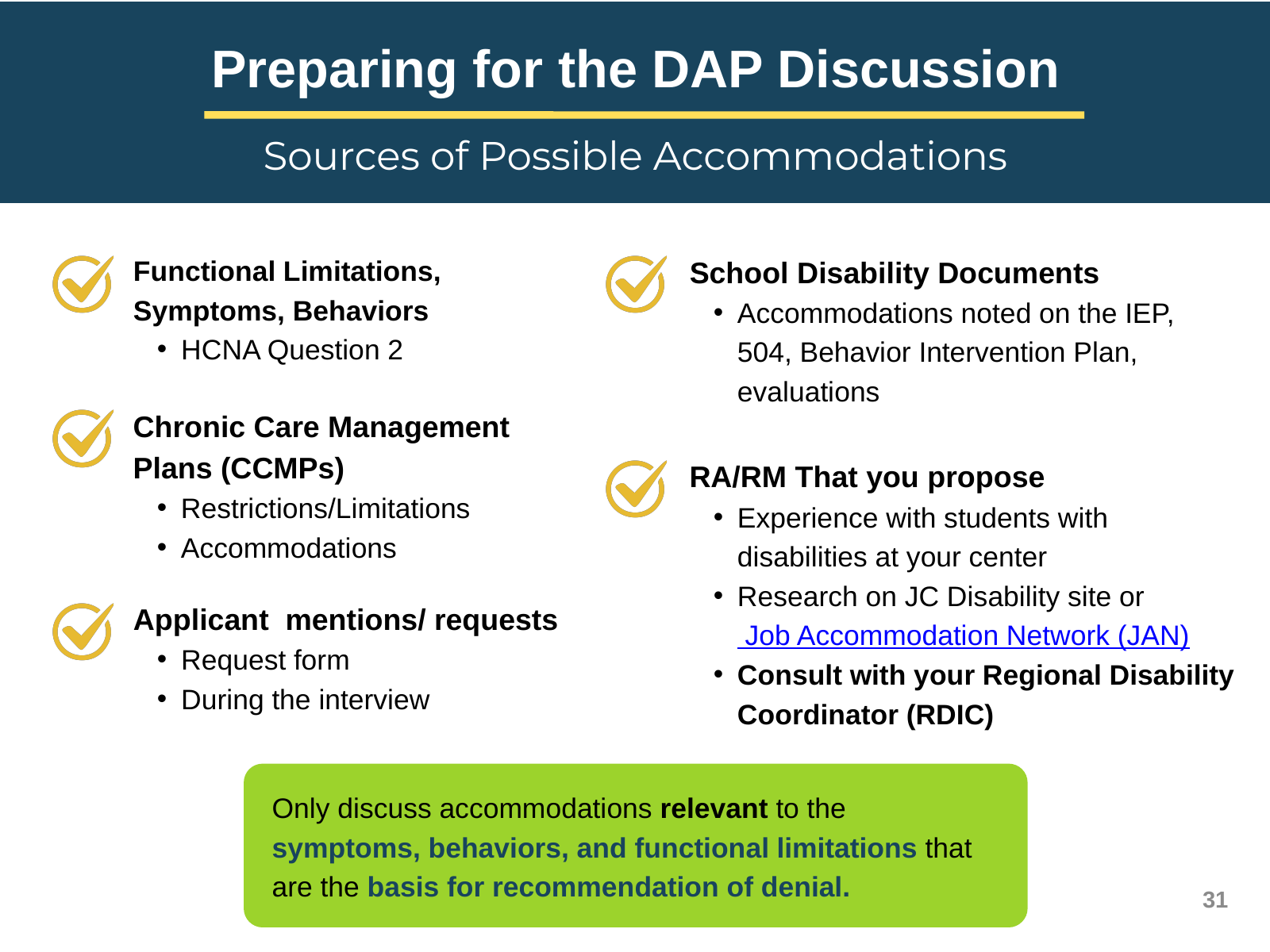

Preparing for the DAP Discussion

Sources of Possible Accommodations
Functional Limitations, Symptoms, Behaviors
HCNA Question 2

School Disability Documents
Accommodations noted on the IEP, 504, Behavior Intervention Plan, evaluations

Chronic Care Management Plans (CCMPs)
Restrictions/Limitations
Accommodations

RA/RM That you propose
Experience with students with disabilities at your center
Research on JC Disability site or Job Accommodation Network (JAN)
Consult with your Regional Disability Coordinator (RDIC)

Applicant  mentions/ requests
Request form
During the interview

Only discuss accommodations relevant to the symptoms, behaviors, and functional limitations that are the basis for recommendation of denial.
31